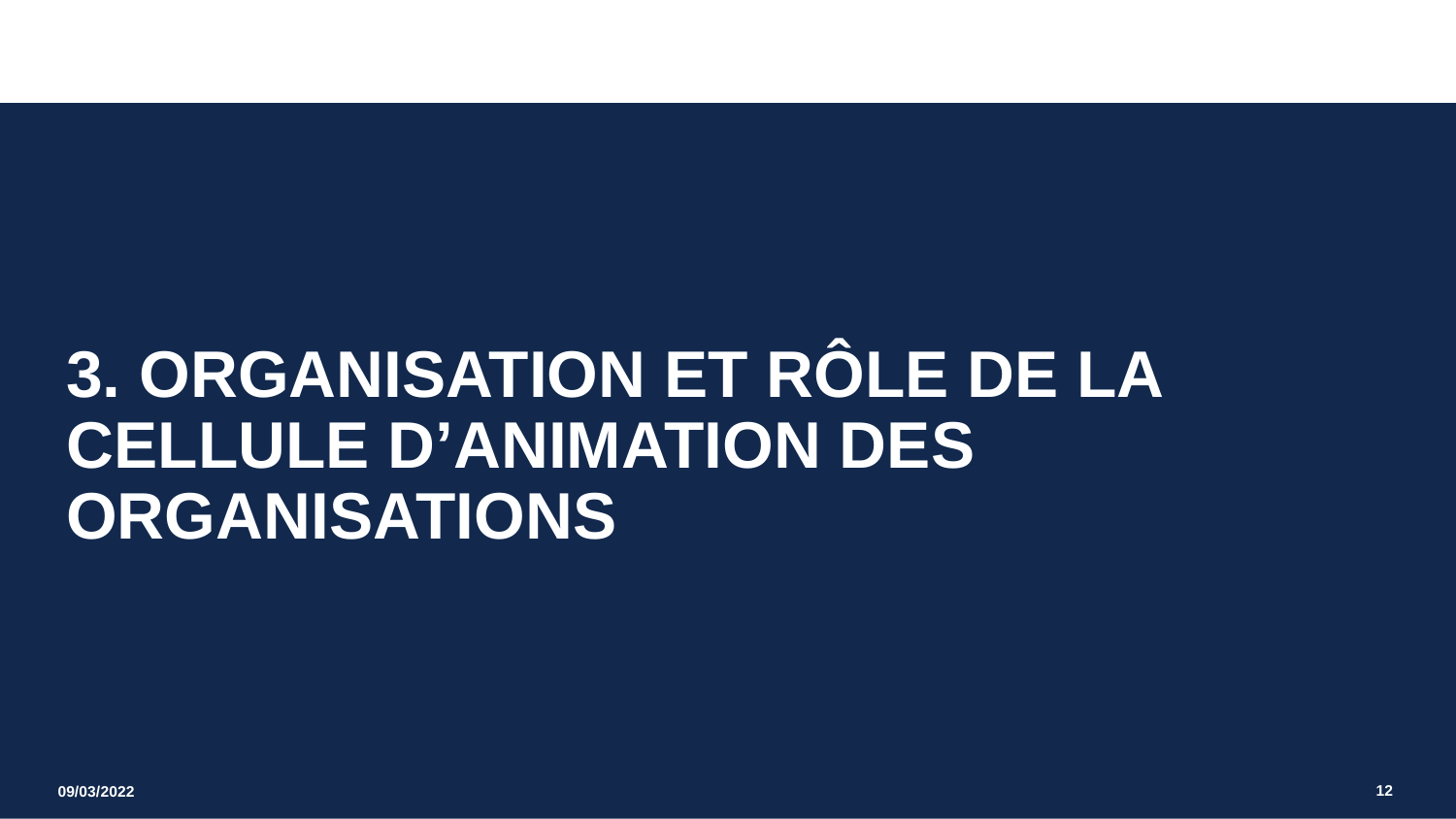

3. ORGANISATION ET RÔLE DE LA CELLULE D’ANIMATION DES ORGANISATIONS

12
09/03/2022